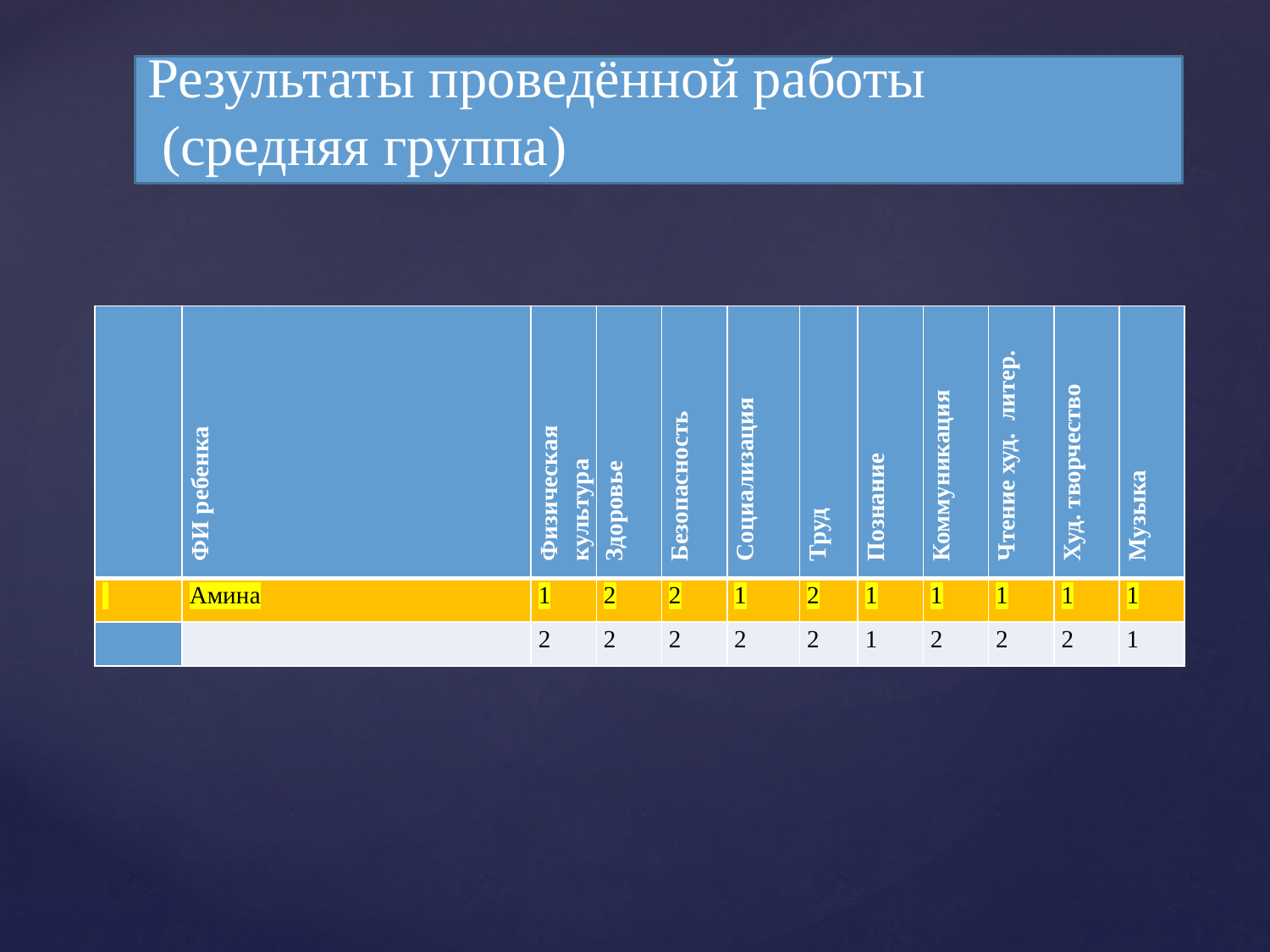

# Результаты проведённой работы (средняя группа)

|  | ФИ ребенка | Физическая культура | Здоровье | Безопасность | Социализация | Труд | Познание | Коммуникация | Чтение худ. литер. | Худ. творчество | Музыка |
| --- | --- | --- | --- | --- | --- | --- | --- | --- | --- | --- | --- |
|  | Амина | 1 | 2 | 2 | 1 | 2 | 1 | 1 | 1 | 1 | 1 |
|  |  | 2 | 2 | 2 | 2 | 2 | 1 | 2 | 2 | 2 | 1 |